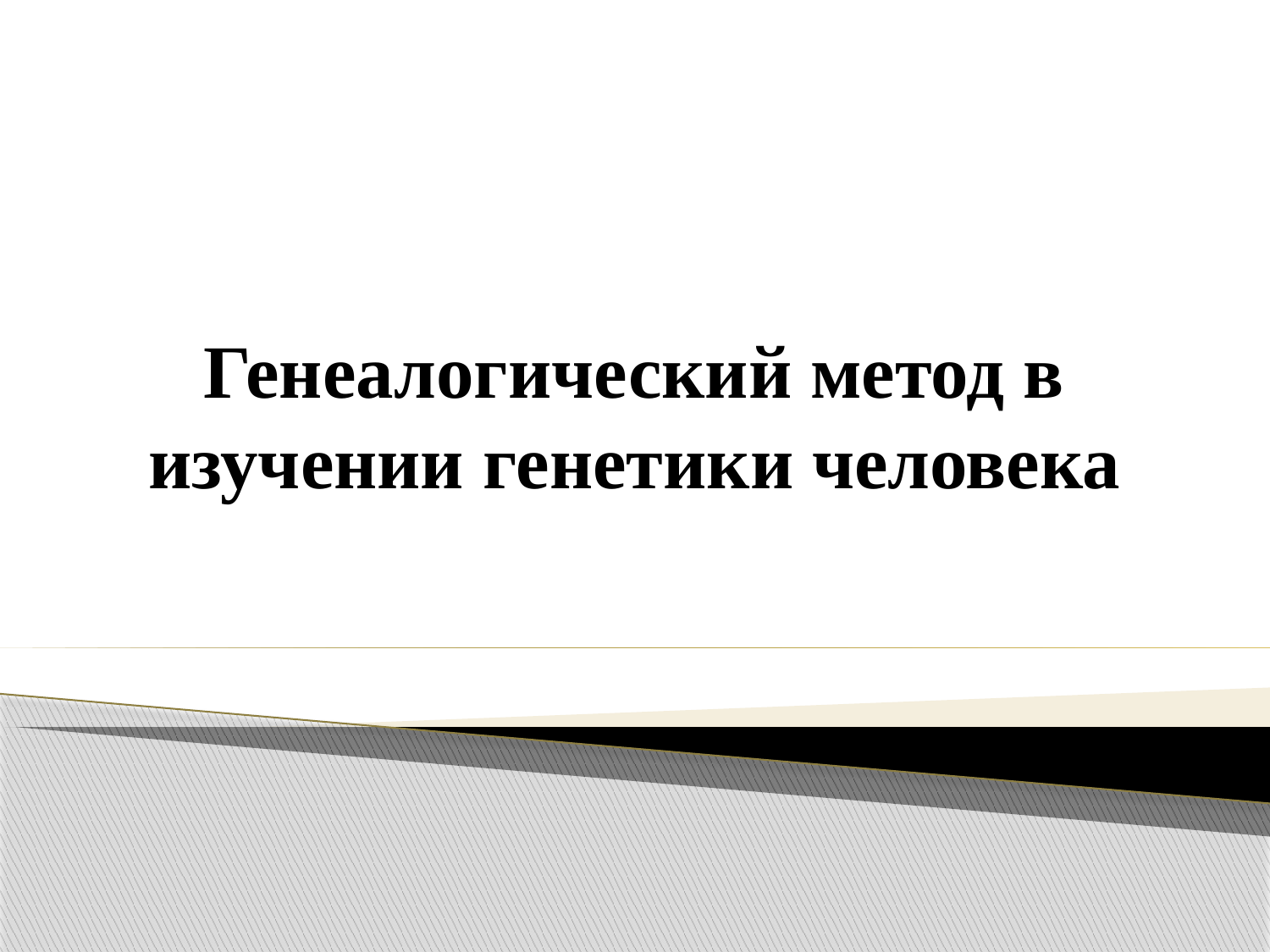

# Генеалогический метод в изучении генетики человека